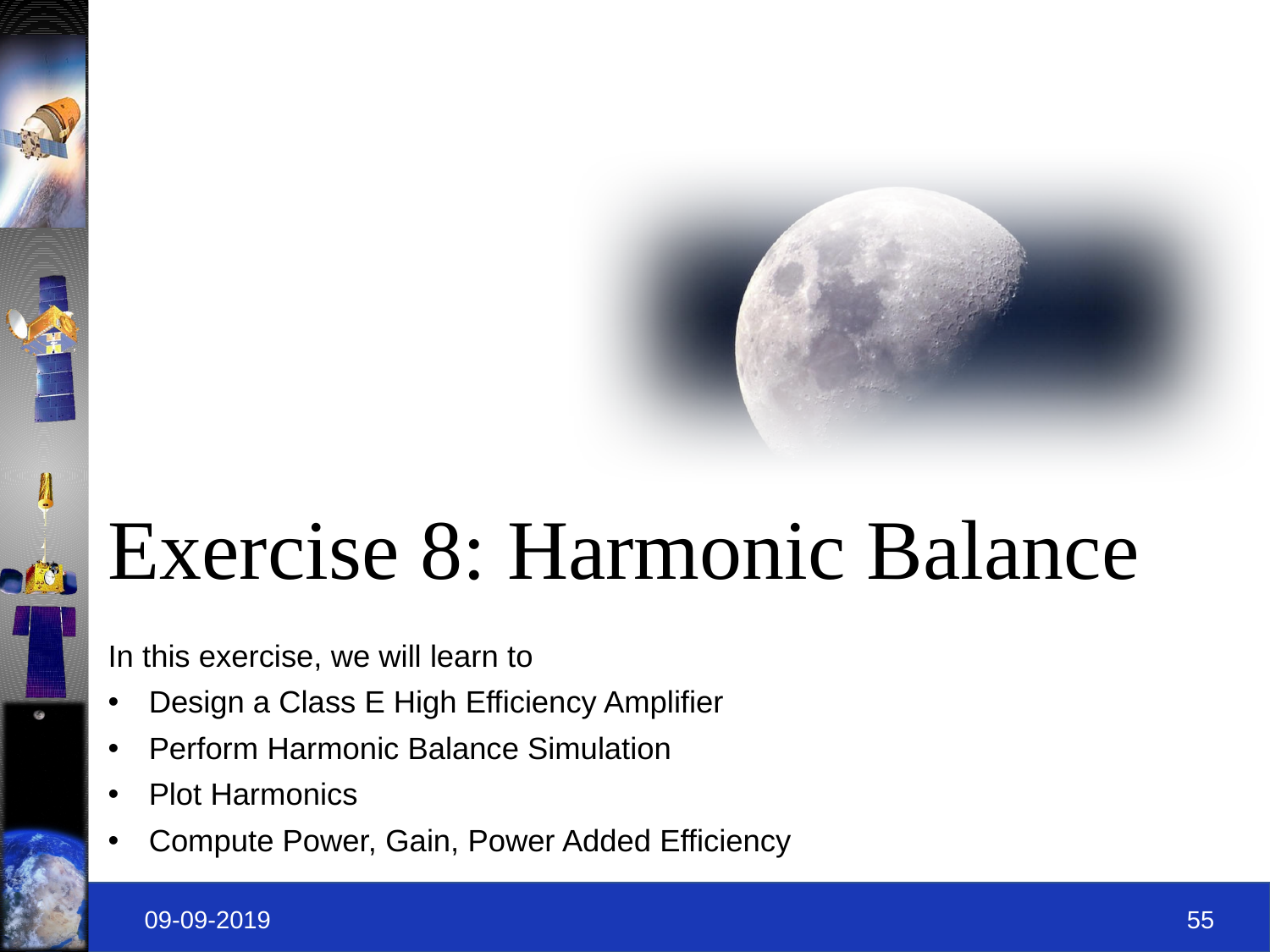

# Exercise 8: Harmonic Balance
In this exercise, we will learn to
Design a Class E High Efficiency Amplifier
Perform Harmonic Balance Simulation
Plot Harmonics
Compute Power, Gain, Power Added Efficiency
09-09-2019
55